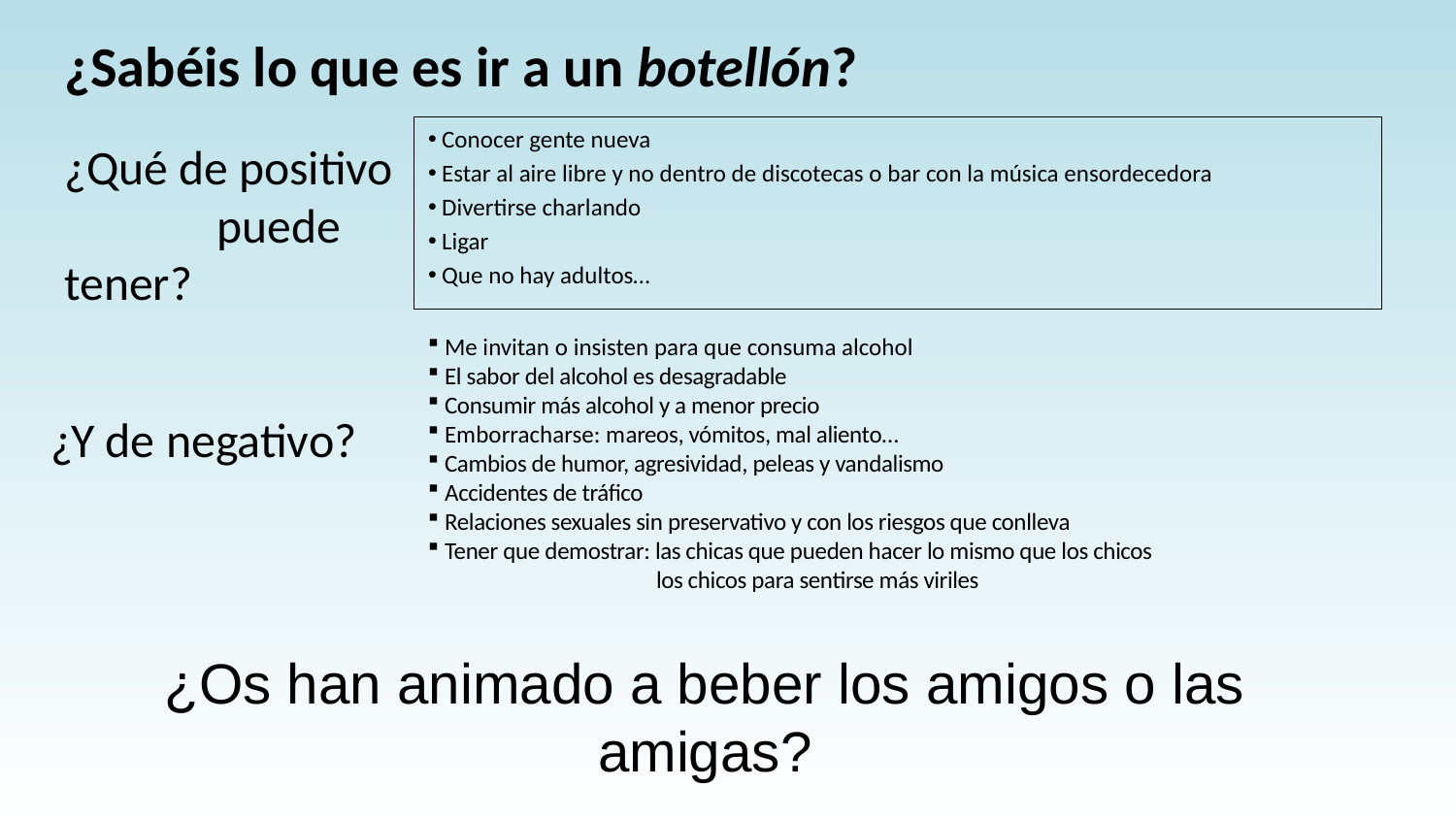

¿Sabéis lo que es ir a un botellón?
Conocer gente nueva
Estar al aire libre y no dentro de discotecas o bar con la música ensordecedora
Divertirse charlando
Ligar
Que no hay adultos…
¿Qué de positivo                puede tener?

 Me invitan o insisten para que consuma alcohol
 El sabor del alcohol es desagradable
 Consumir más alcohol y a menor precio
 Emborracharse: mareos, vómitos, mal aliento…
 Cambios de humor, agresividad, peleas y vandalismo
 Accidentes de tráfico
 Relaciones sexuales sin preservativo y con los riesgos que conlleva
 Tener que demostrar: las chicas que pueden hacer lo mismo que los chicos
                                            los chicos para sentirse más viriles
¿Y de negativo?
# ¿Os han animado a beber los amigos o las amigas?